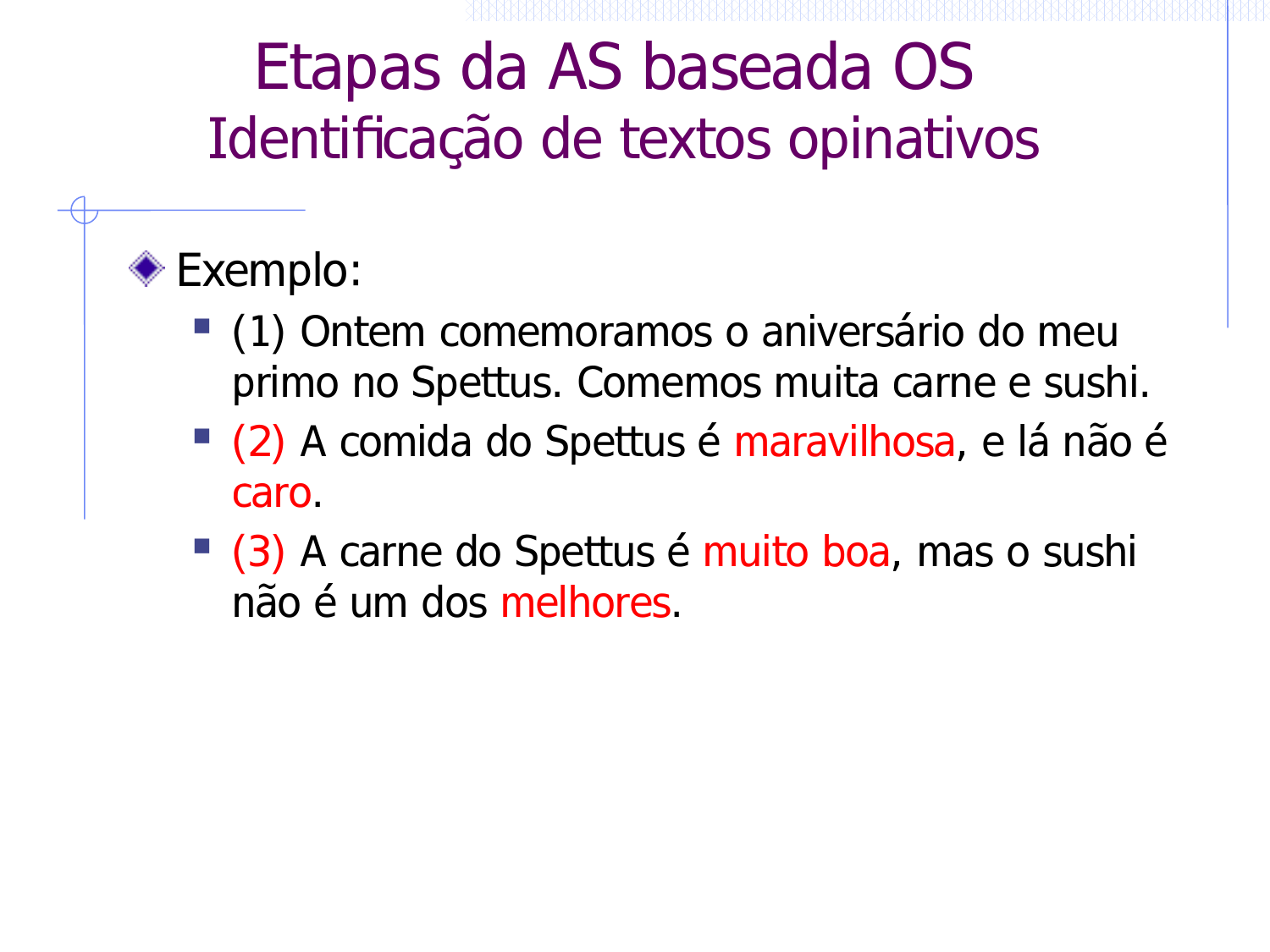

# Etapas da AS baseada OS Identificação de textos opinativos
Exemplo:
(1) Ontem comemoramos o aniversário do meu primo no Spettus. Comemos muita carne e sushi.
(2) A comida do Spettus é maravilhosa, e lá não é caro.
(3) A carne do Spettus é muito boa, mas o sushi não é um dos melhores.